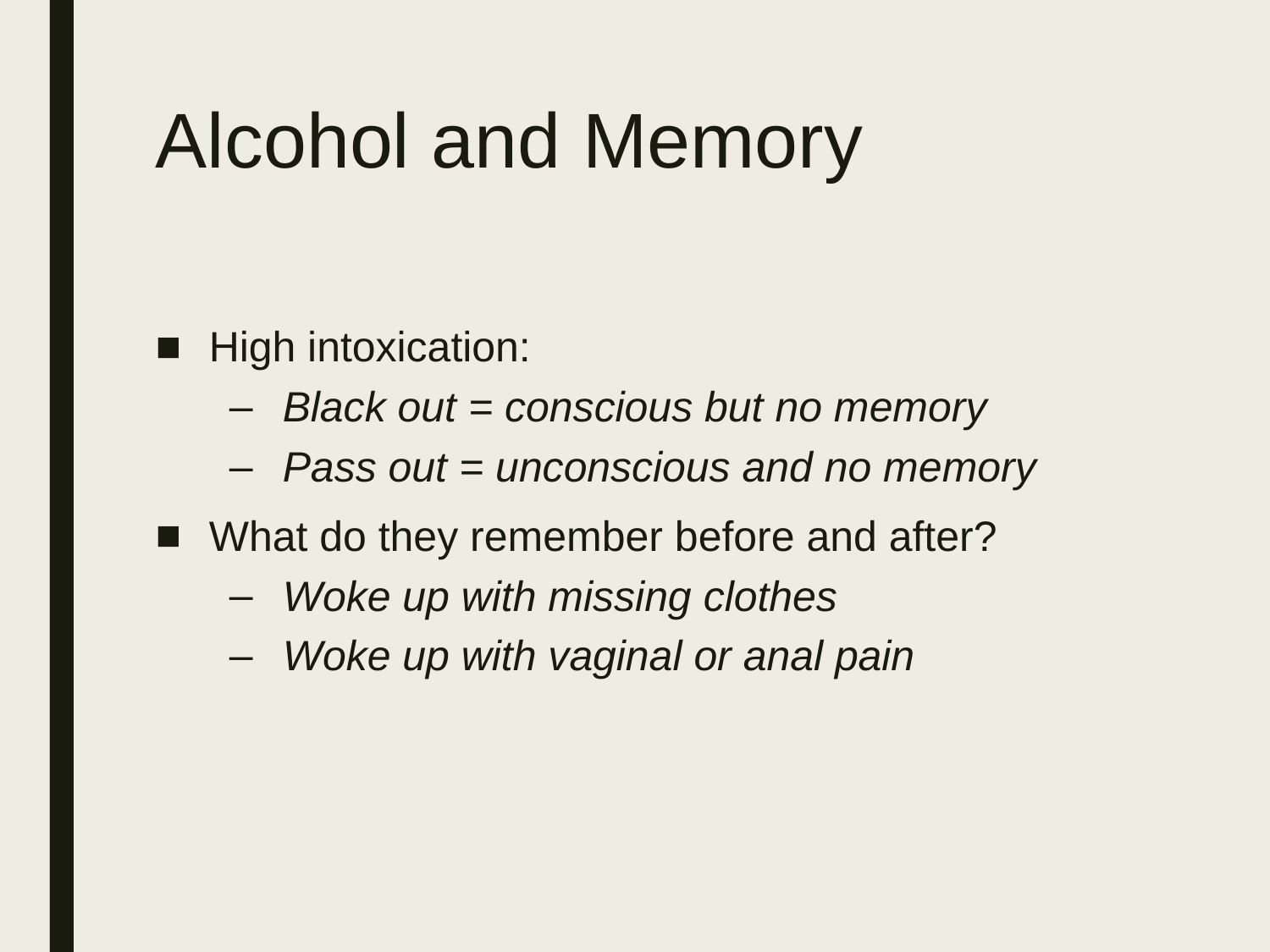

# Alcohol and Memory
High intoxication:
Black out = conscious but no memory
Pass out = unconscious and no memory
What do they remember before and after?
Woke up with missing clothes
Woke up with vaginal or anal pain